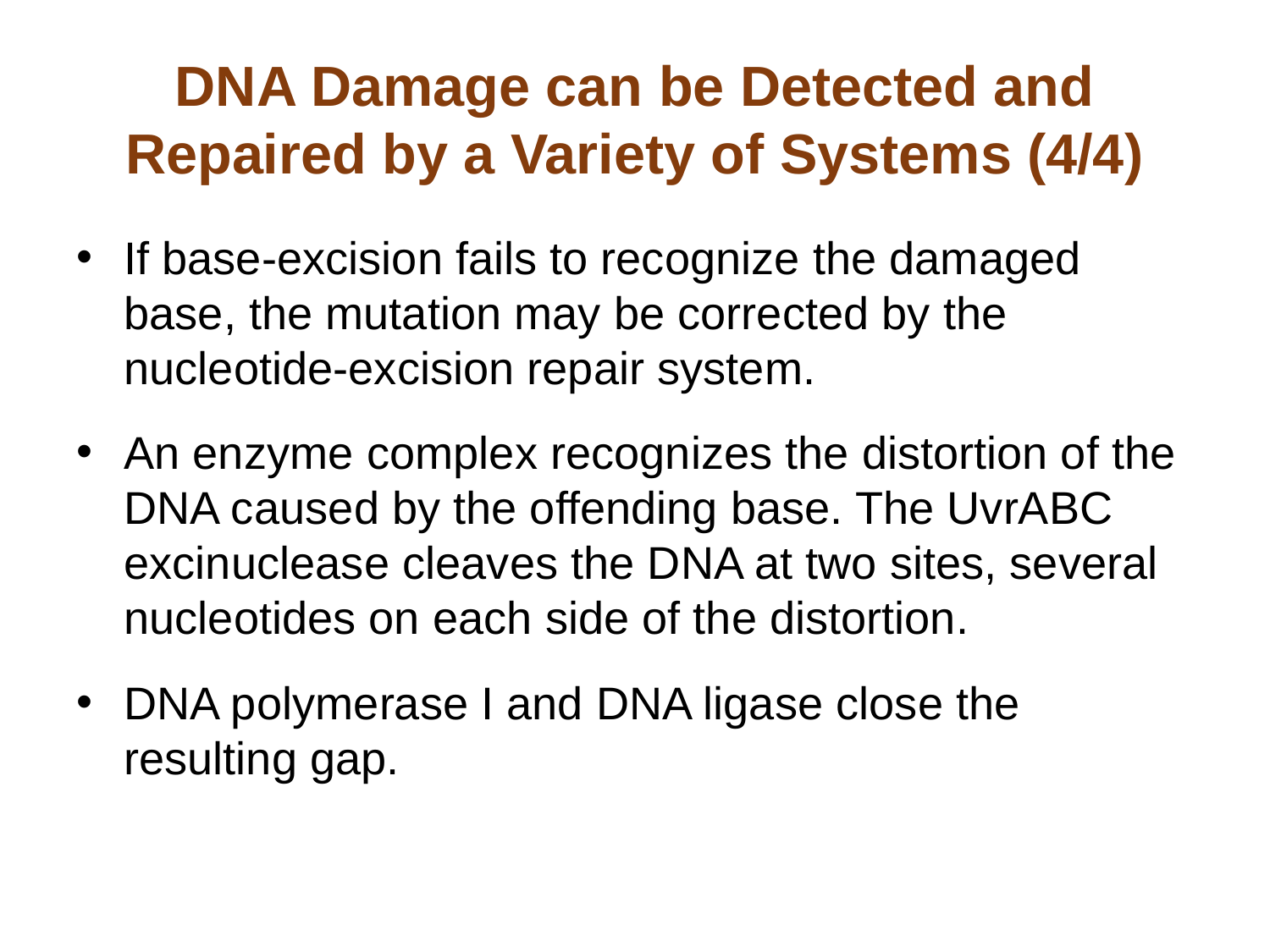

# DNA Damage can be Detected and Repaired by a Variety of Systems (4/4)
If base-excision fails to recognize the damaged base, the mutation may be corrected by the nucleotide-excision repair system.
An enzyme complex recognizes the distortion of the DNA caused by the offending base. The UvrABC excinuclease cleaves the DNA at two sites, several nucleotides on each side of the distortion.
DNA polymerase I and DNA ligase close the resulting gap.